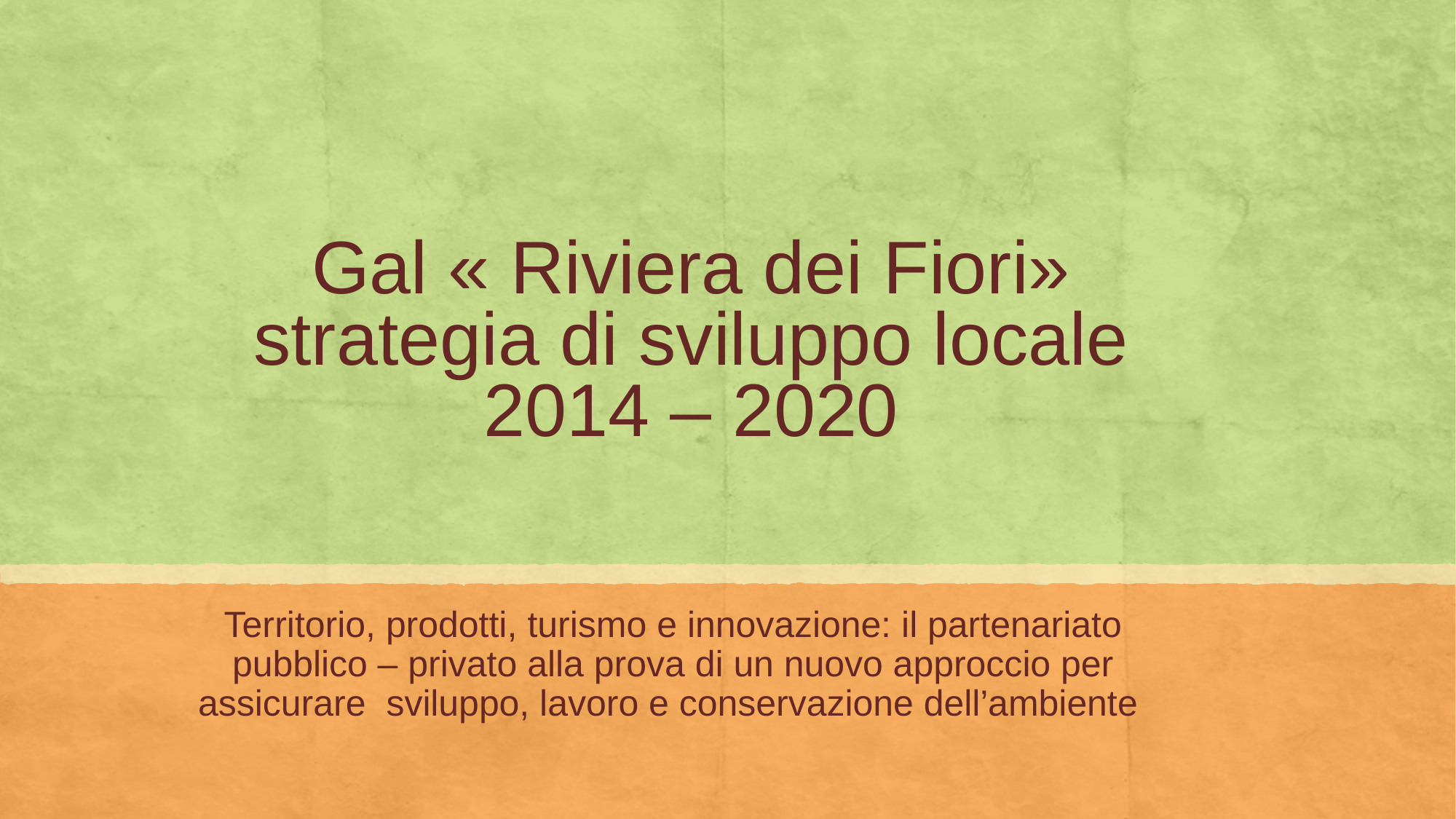

# Gal « Riviera dei Fiori» strategia di sviluppo locale 2014 – 2020
Territorio, prodotti, turismo e innovazione: il partenariato pubblico – privato alla prova di un nuovo approccio per assicurare  sviluppo, lavoro e conservazione dell’ambiente